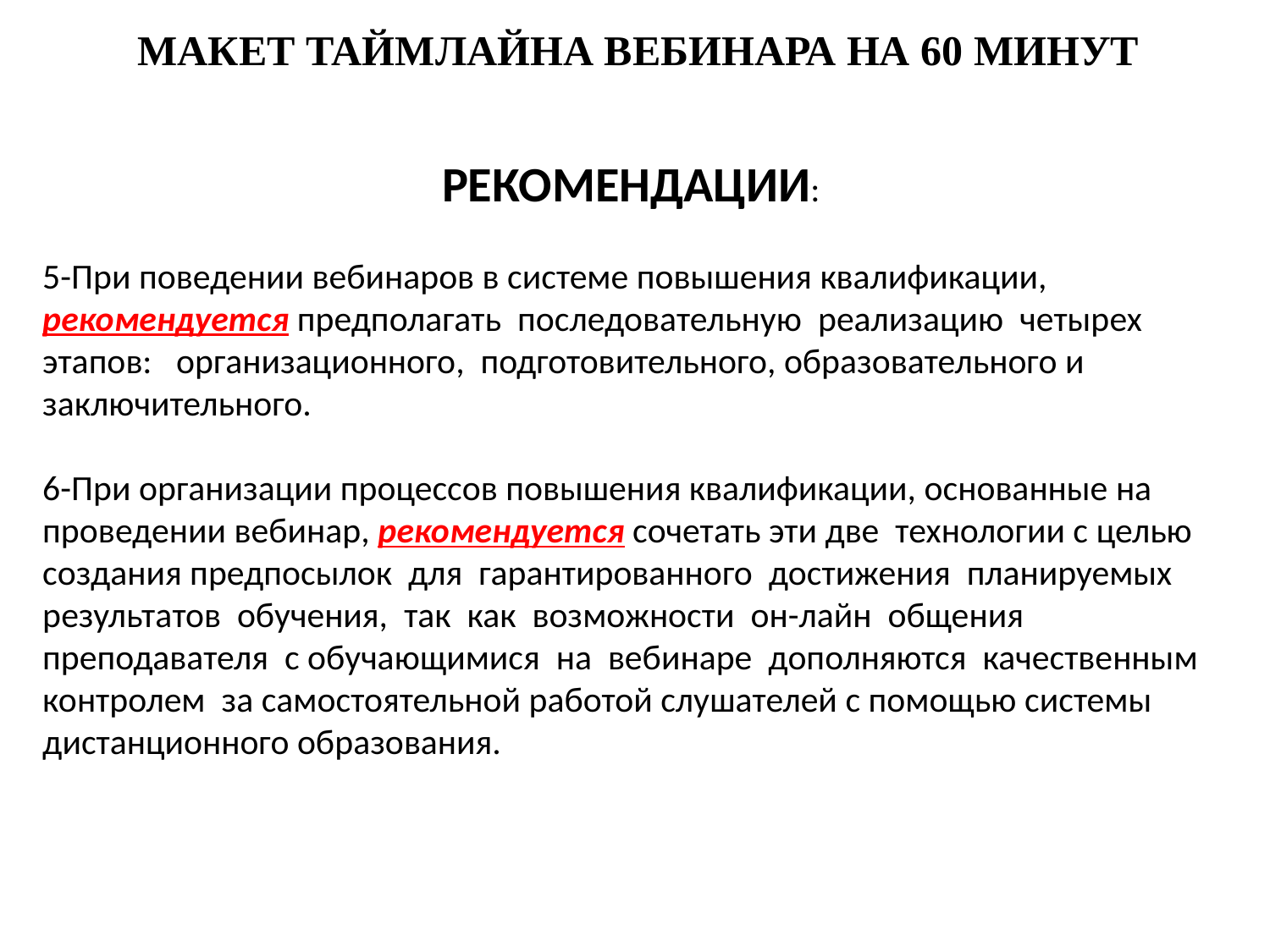

МАКЕТ ТАЙМЛАЙНА ВЕБИНАРА НА 60 МИНУТ
РЕКОМЕНДАЦИИ:

5-При поведении вебинаров в системе повышения квалификации, рекомендуется предполагать  последовательную  реализацию  четырех  этапов:   организационного,  подготовительного, образовательного и заключительного.

6-При организации процессов повышения квалификации, основанные на проведении вебинар, рекомендуется сочетать эти две  технологии с целью создания предпосылок  для  гарантированного  достижения  планируемых результатов  обучения,  так  как  возможности  он-лайн  общения  преподавателя  с обучающимися  на  вебинаре  дополняются  качественным  контролем  за самостоятельной работой слушателей с помощью системы дистанционного образования.